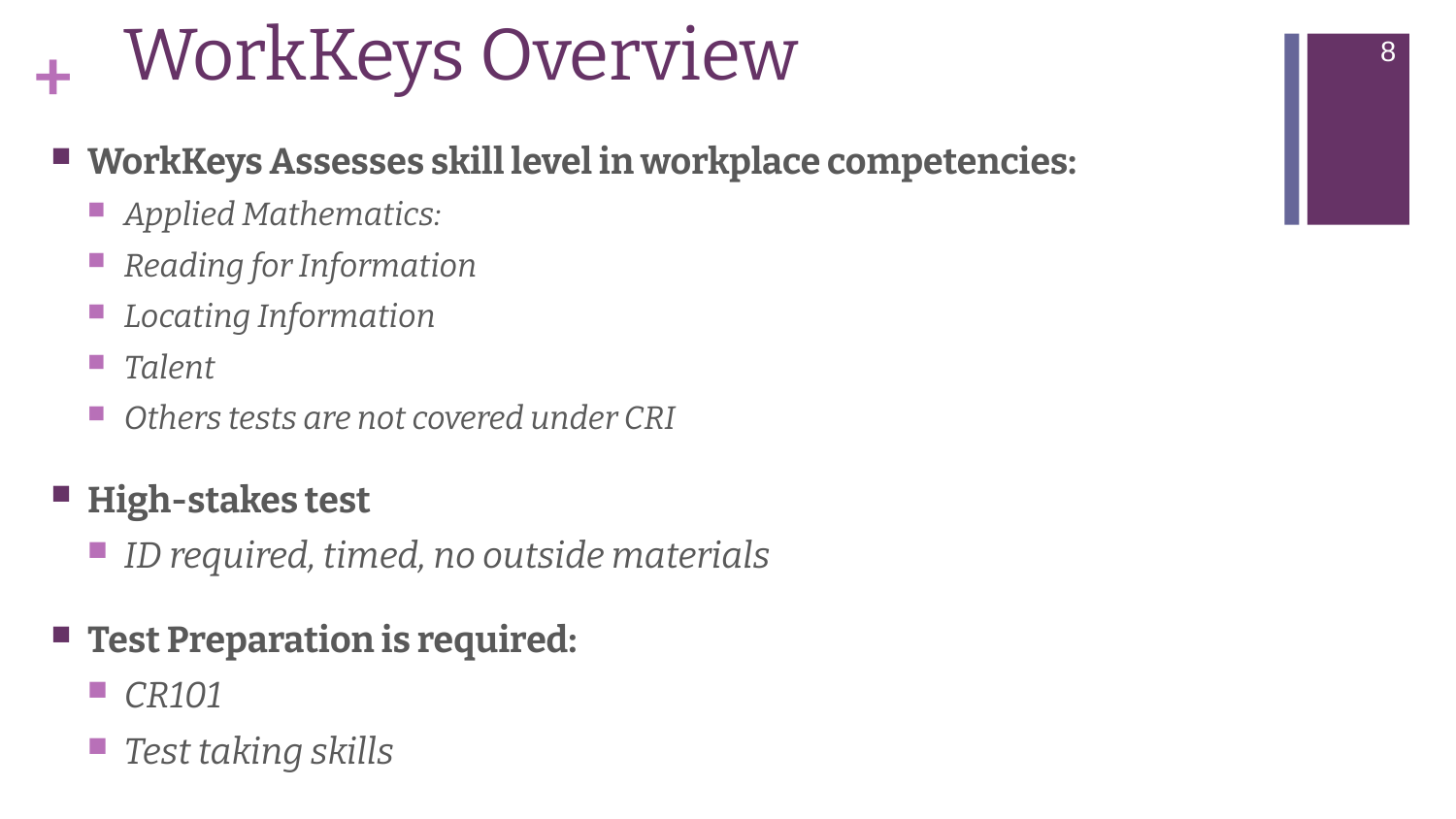

# WorkKeys Overview
8
WorkKeys Assesses skill level in workplace competencies:
Applied Mathematics:
Reading for Information
Locating Information
Talent
Others tests are not covered under CRI
High-stakes test
ID required, timed, no outside materials
Test Preparation is required:
CR101
Test taking skills